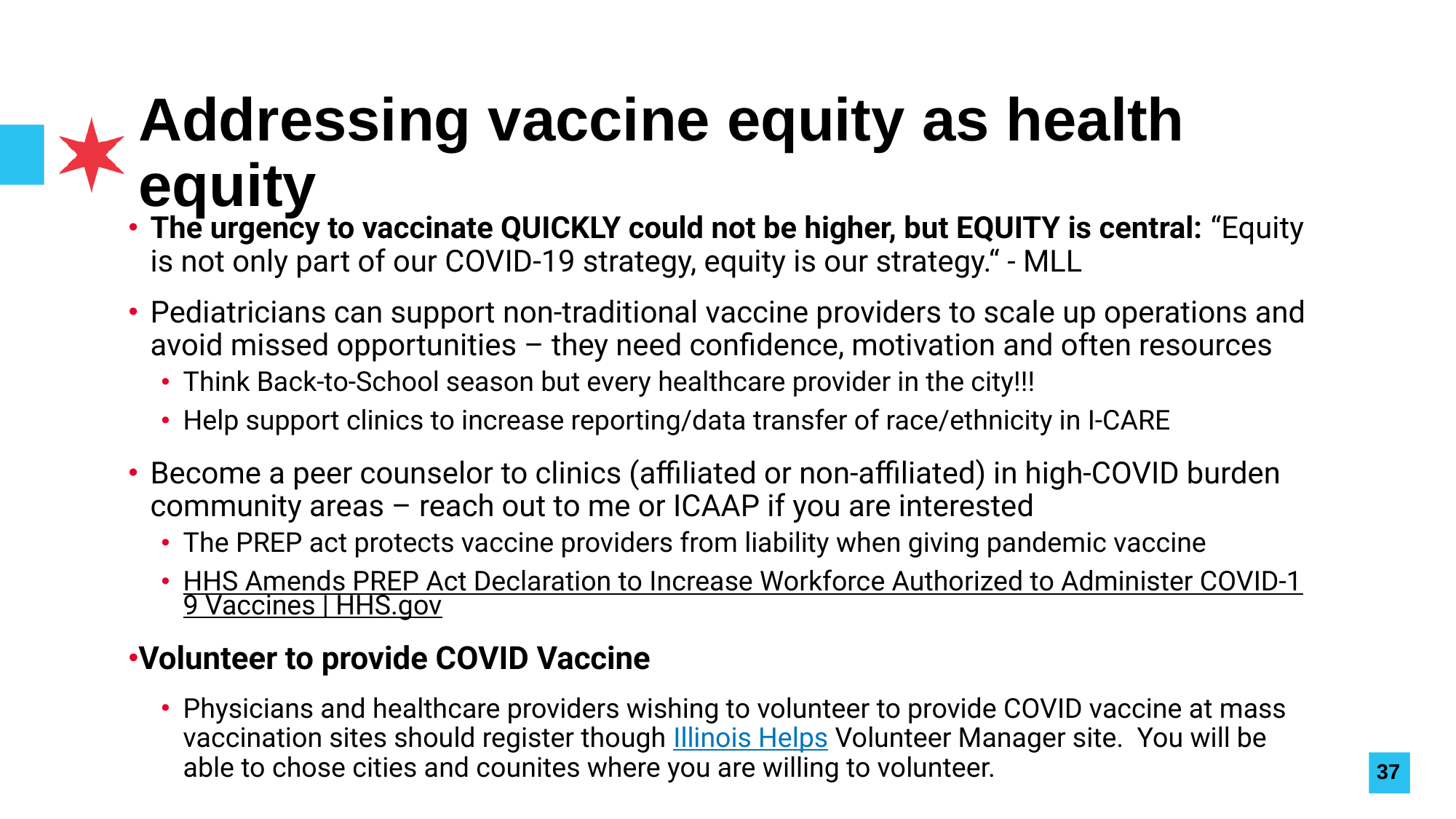

# Addressing vaccine equity as health equity
The urgency to vaccinate QUICKLY could not be higher, but EQUITY is central: “Equity is not only part of our COVID-19 strategy, equity is our strategy.“ - MLL
Pediatricians can support non-traditional vaccine providers to scale up operations and avoid missed opportunities – they need confidence, motivation and often resources
Think Back-to-School season but every healthcare provider in the city!!!
Help support clinics to increase reporting/data transfer of race/ethnicity in I-CARE
Become a peer counselor to clinics (affiliated or non-affiliated) in high-COVID burden community areas – reach out to me or ICAAP if you are interested
The PREP act protects vaccine providers from liability when giving pandemic vaccine
HHS Amends PREP Act Declaration to Increase Workforce Authorized to Administer COVID-19 Vaccines | HHS.gov
Volunteer to provide COVID Vaccine
Physicians and healthcare providers wishing to volunteer to provide COVID vaccine at mass vaccination sites should register though Illinois Helps Volunteer Manager site.  You will be able to chose cities and counites where you are willing to volunteer.

37